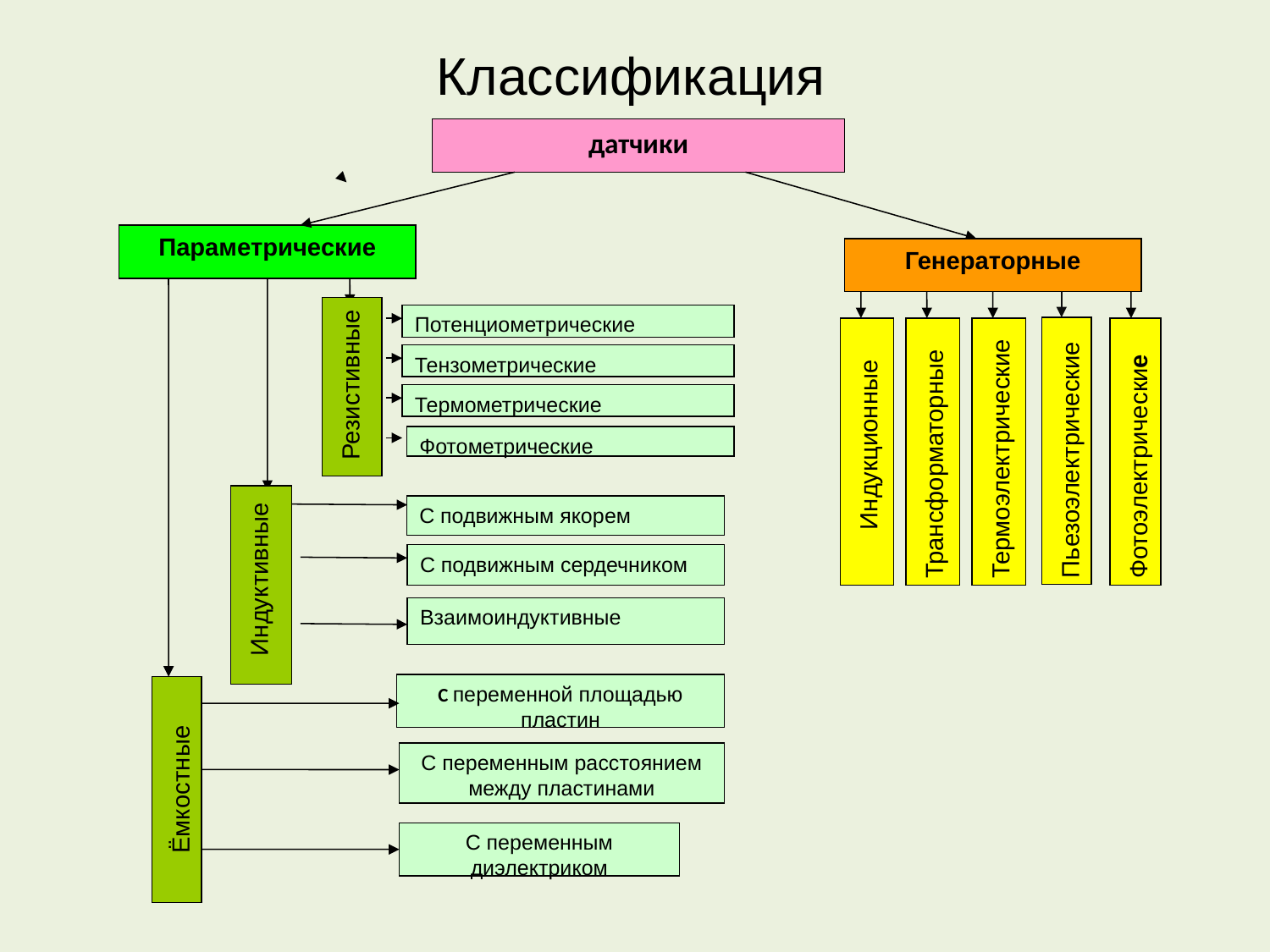

# Классификация
датчики

Параметрические
Генераторные

  Резистивные
Потенциометрические

Тензометрические

Термометрические

Фотометрические

Пьезоэлектрические
       Индукционные
Трансформаторные
Термоэлектрические

Фотоэлектрические
    Индуктивные
С подвижным якорем

С подвижным сердечником

Взаимоиндуктивные

С переменной площадью пластин
Ёмкостные

С переменным расстоянием между пластинами

С переменным диэлектриком